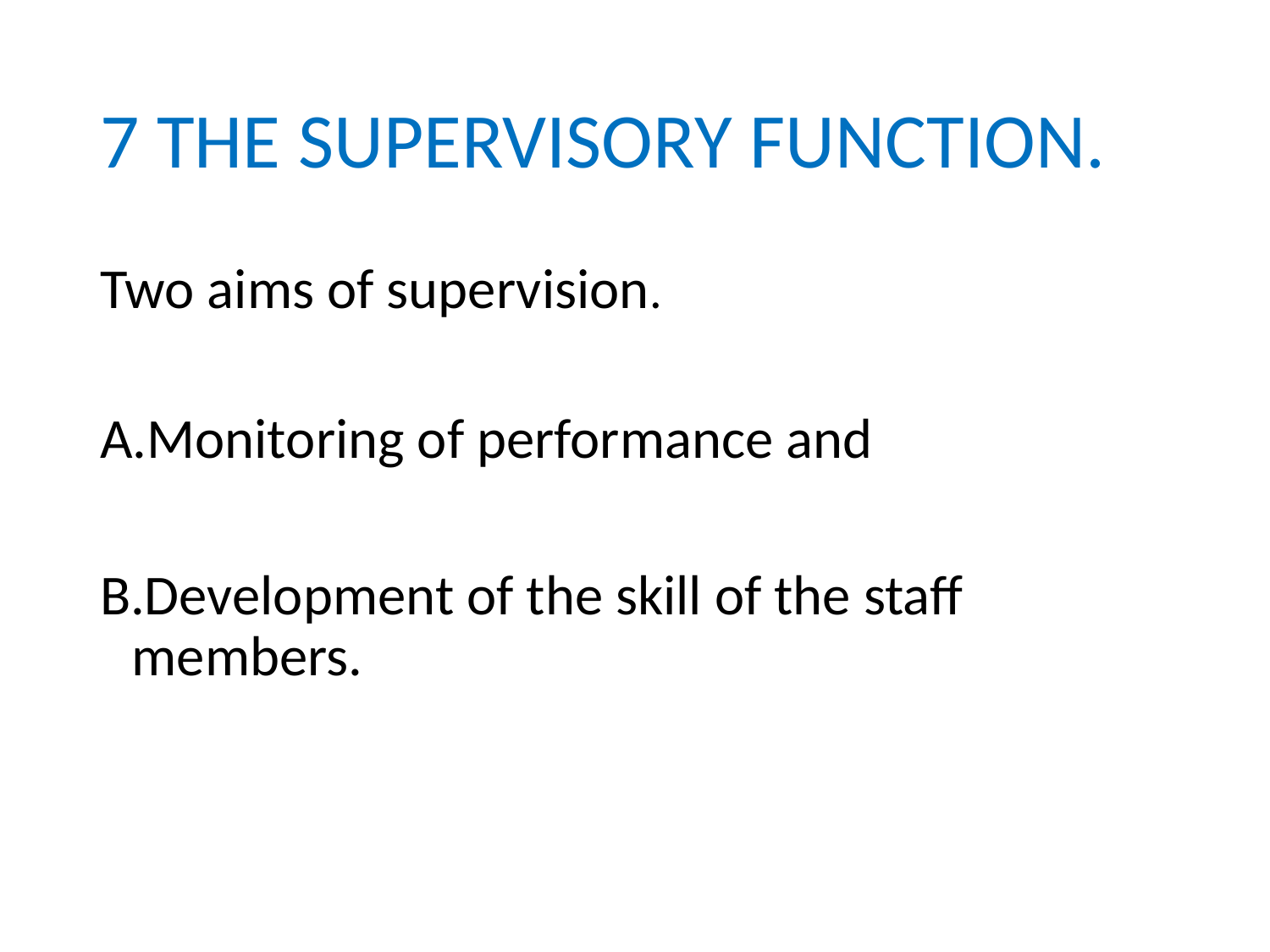

# 7 THE SUPERVISORY FUNCTION.
Two aims of supervision.

A.Monitoring of performance and

B.Development of the skill of the staff members.